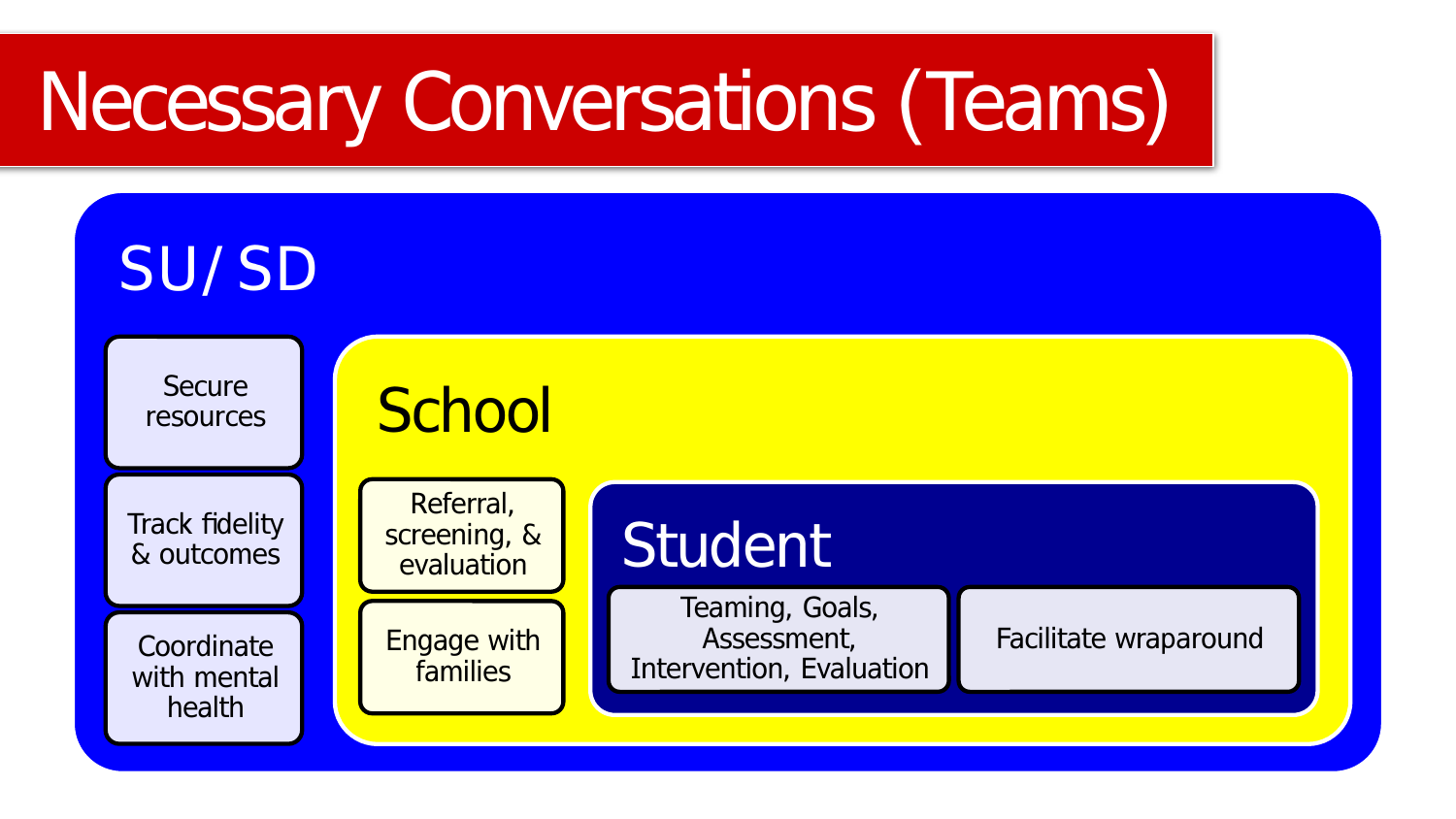

# Necessary Conversations (Teams)
SU/SD
Secure resources
Track fidelity & outcomes
Coordinate with mental health
School
Referral, screening, & evaluation
Engage with families
Student
Teaming, Goals, Assessment, Intervention, Evaluation
Facilitate wraparound